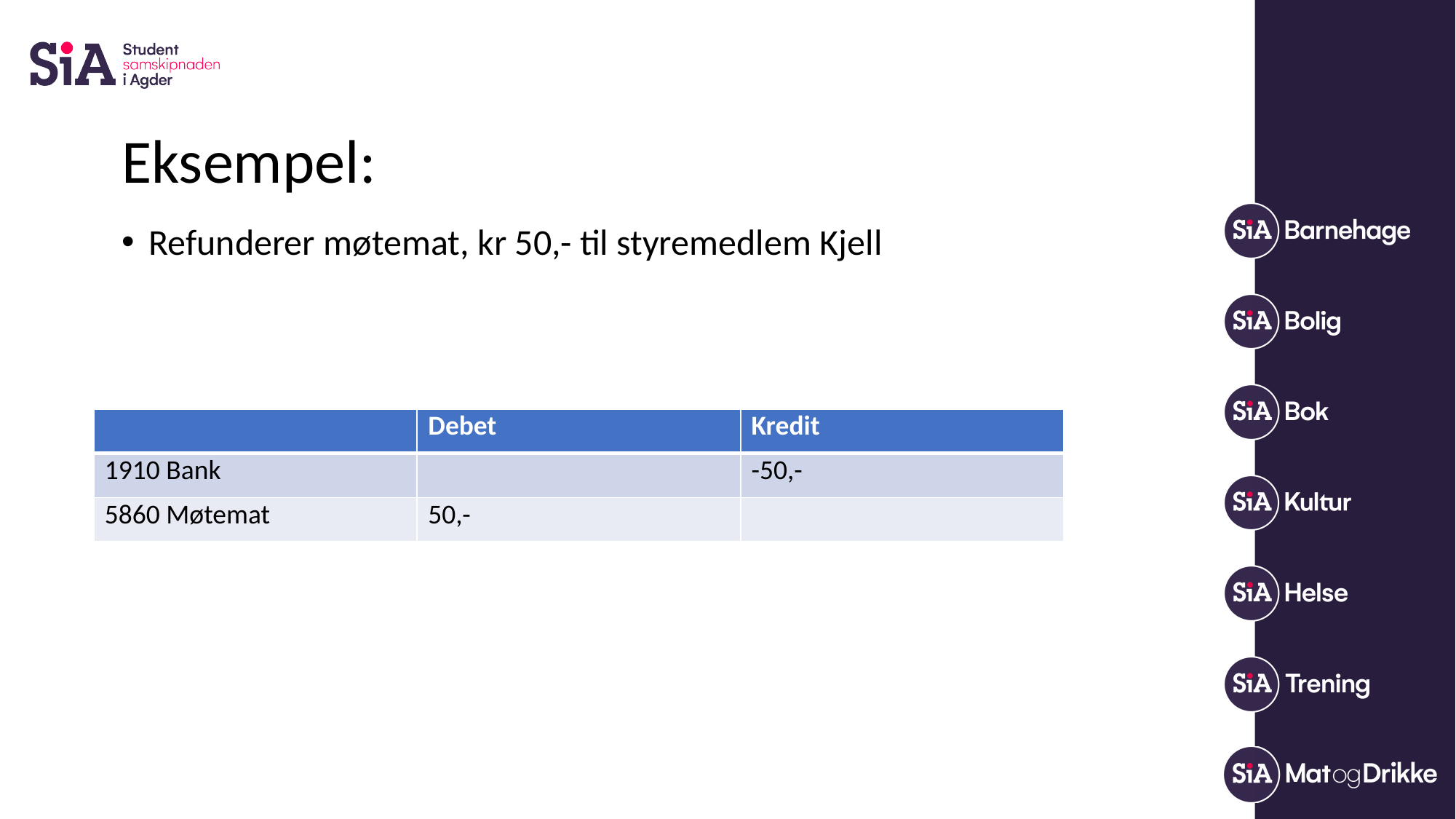

# Eksempel:
Refunderer møtemat, kr 50,- til styremedlem Kjell

|  | Debet | Kredit |
| --- | --- | --- |
| 1910 Bank |  | -50,- |
| 5860 Møtemat | 50,- |  |